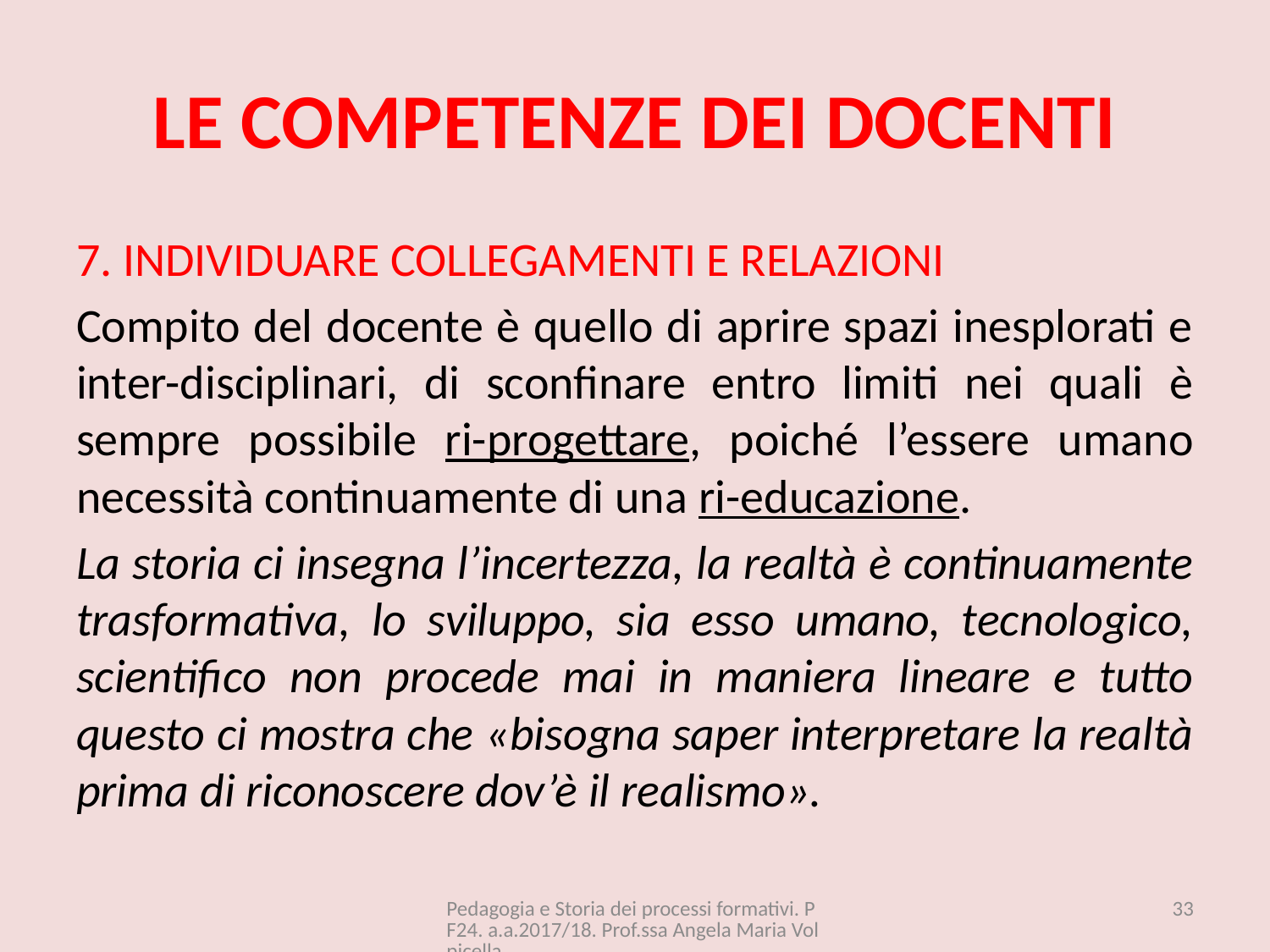

# LE COMPETENZE DEI DOCENTI
7. INDIVIDUARE COLLEGAMENTI E RELAZIONI
Compito del docente è quello di aprire spazi inesplorati e inter-disciplinari, di sconfinare entro limiti nei quali è sempre possibile ri-progettare, poiché l’essere umano necessità continuamente di una ri-educazione.
La storia ci insegna l’incertezza, la realtà è continuamente trasformativa, lo sviluppo, sia esso umano, tecnologico, scientifico non procede mai in maniera lineare e tutto questo ci mostra che «bisogna saper interpretare la realtà prima di riconoscere dov’è il realismo».
Pedagogia e Storia dei processi formativi. PF24. a.a.2017/18. Prof.ssa Angela Maria Volpicella
33